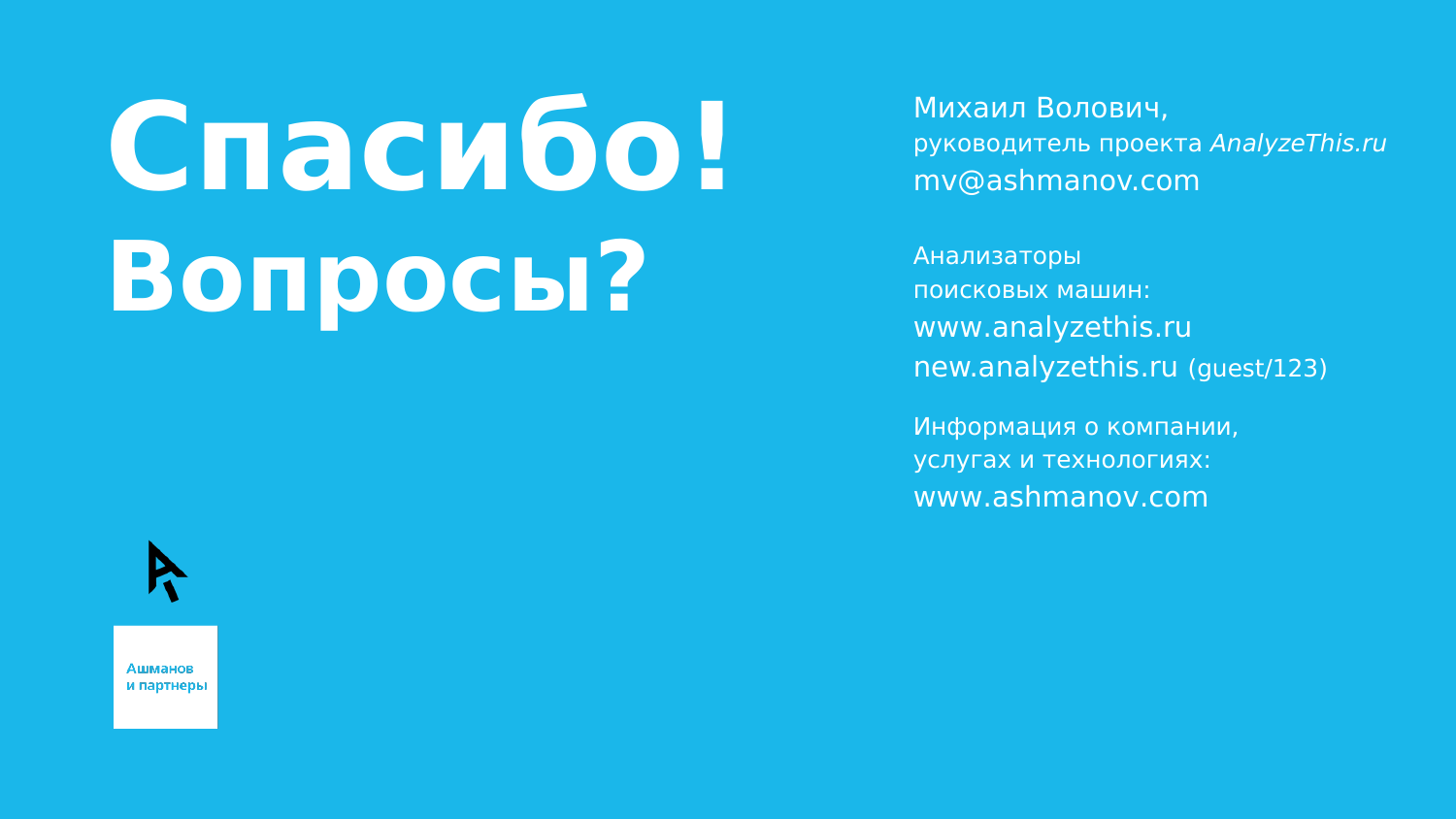

# Спасибо! Вопросы?
Михаил Волович,
руководитель проекта AnalyzeThis.ru
mv@ashmanov.com

Анализаторы
поисковых машин:
www.analyzethis.ru
new.analyzethis.ru (guest/123)

Информация о компании,
услугах и технологиях:
www.ashmanov.com